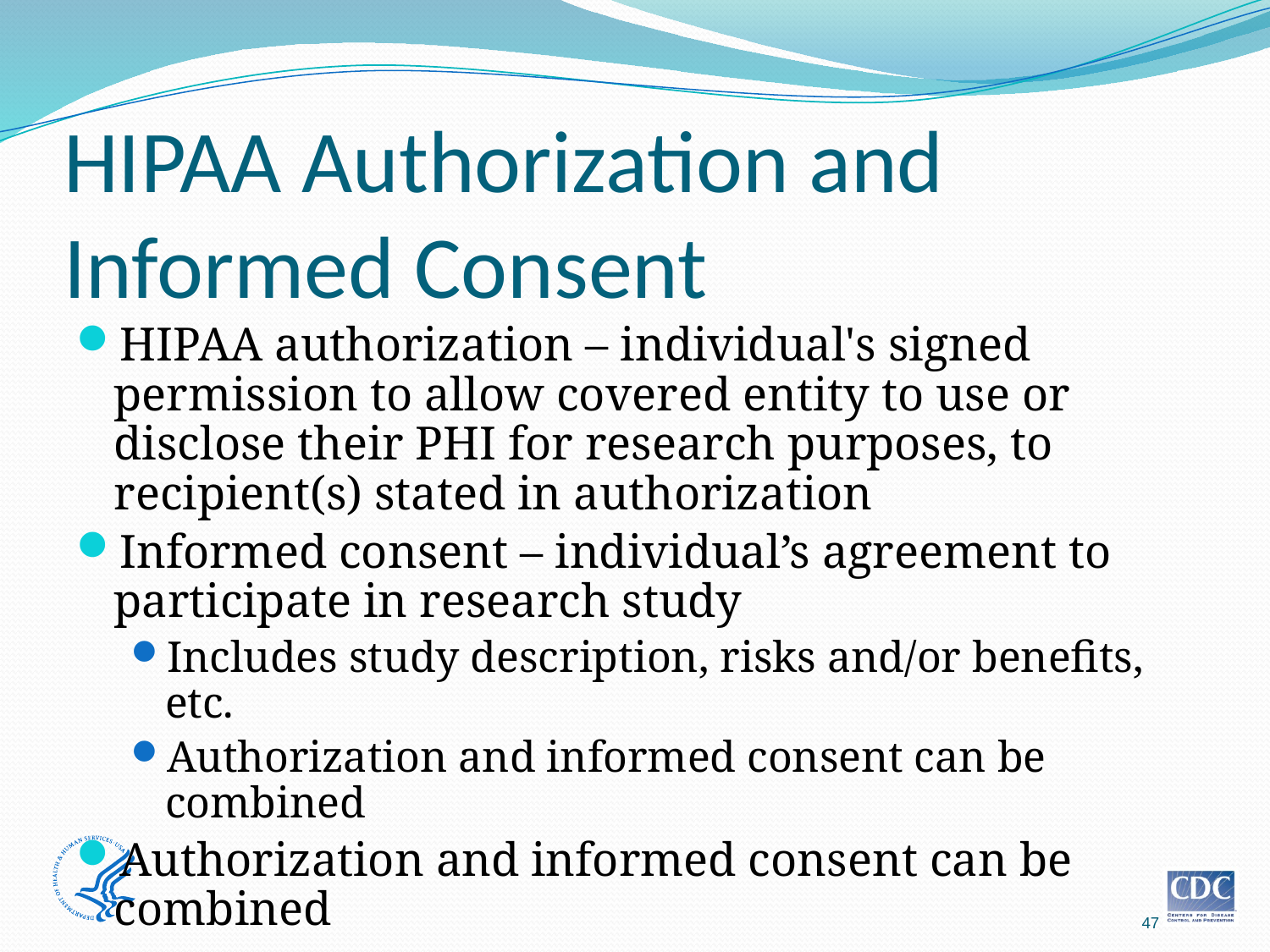

# HIPAA Authorization and Informed Consent
HIPAA authorization – individual's signed permission to allow covered entity to use or disclose their PHI for research purposes, to recipient(s) stated in authorization
Informed consent – individual’s agreement to participate in research study
Includes study description, risks and/or benefits, etc.
Authorization and informed consent can be combined
Authorization and informed consent can be combined
47